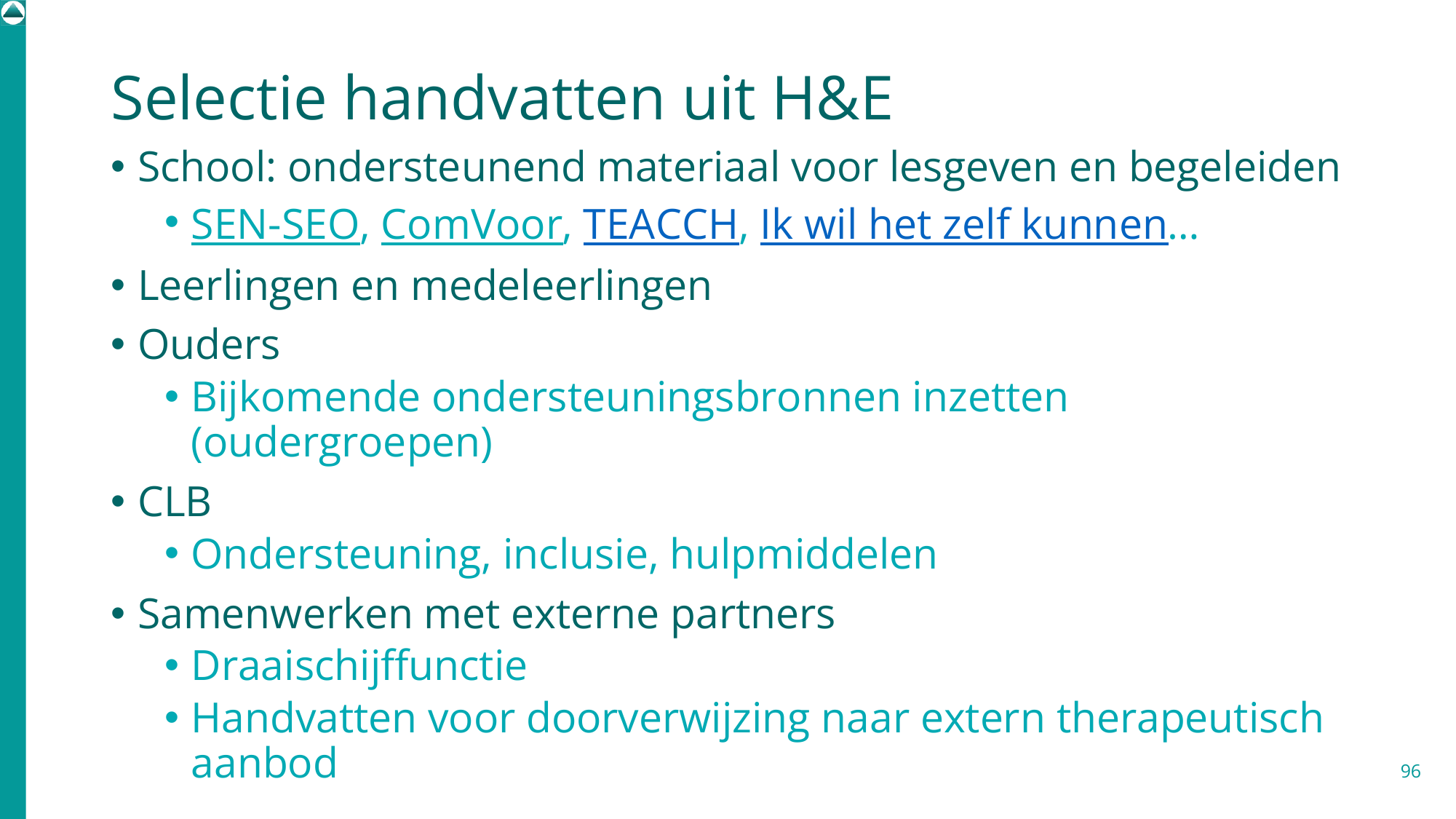

# Selectie handvatten uit H&E
School: ondersteunend materiaal voor lesgeven en begeleiden
SEN-SEO, ComVoor, TEACCH, Ik wil het zelf kunnen…
Leerlingen en medeleerlingen
Ouders
Bijkomende ondersteuningsbronnen inzetten (oudergroepen)
CLB
Ondersteuning, inclusie, hulpmiddelen
Samenwerken met externe partners
Draaischijffunctie
Handvatten voor doorverwijzing naar extern therapeutisch aanbod

96